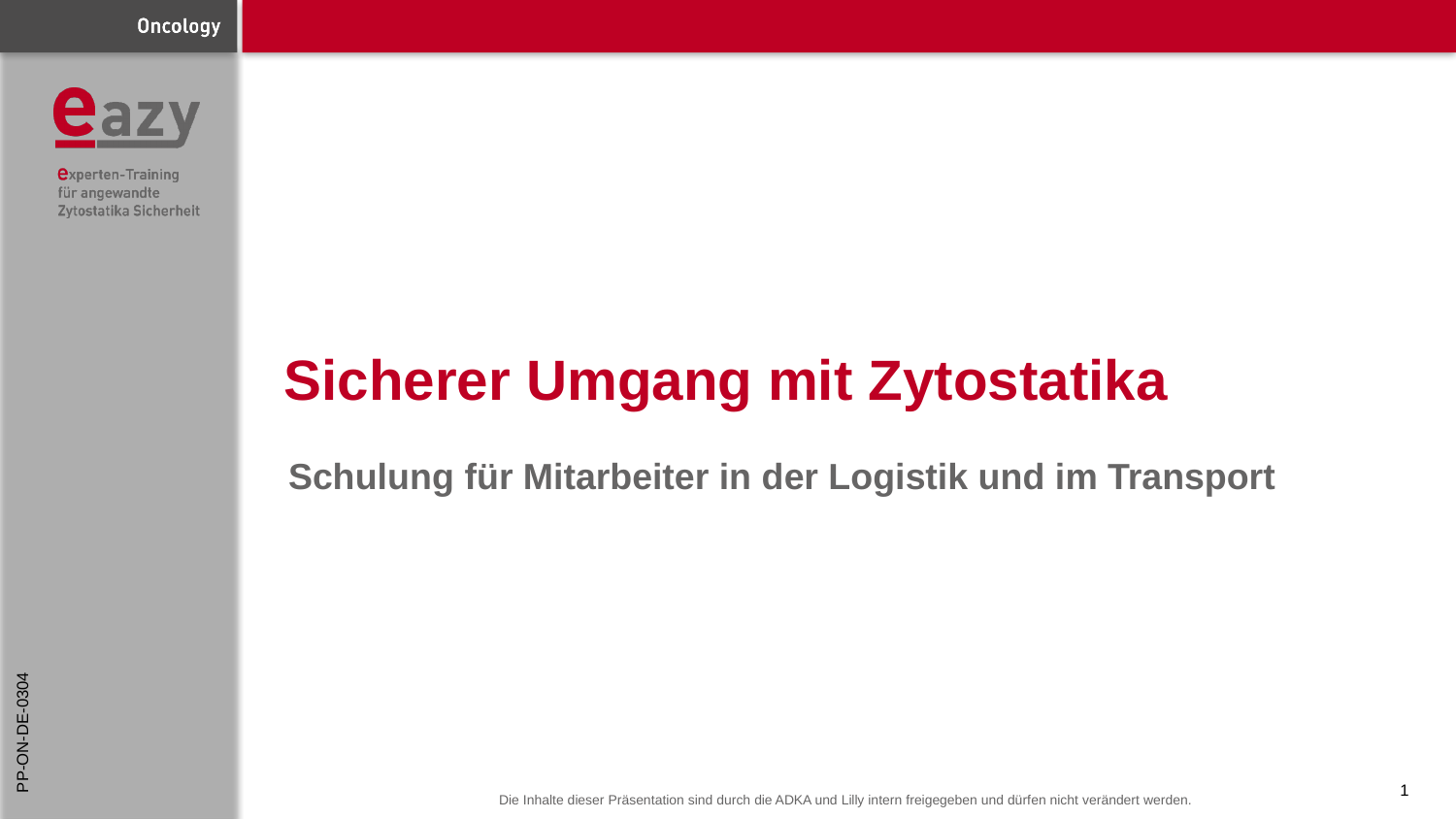

# Sicherer Umgang mit Zytostatika
Schulung für Mitarbeiter in der Logistik und im Transport
PP-ON-DE-0304

1